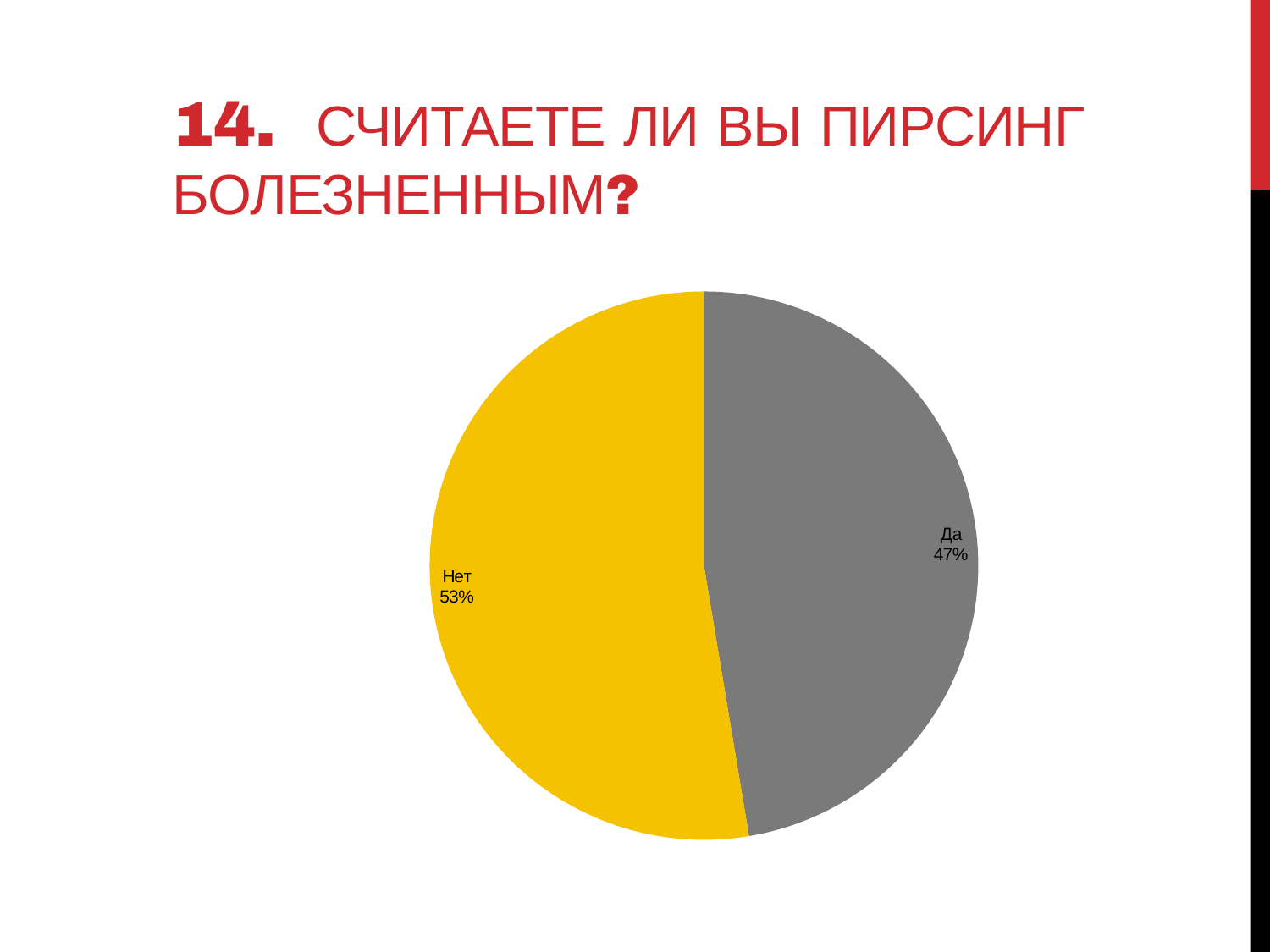

# 14.  Считаете ли вы пирсинг болезненным?

### Chart

| Category |  |
|---|---|
| Да | 9.0 |
| Нет | 10.0 |